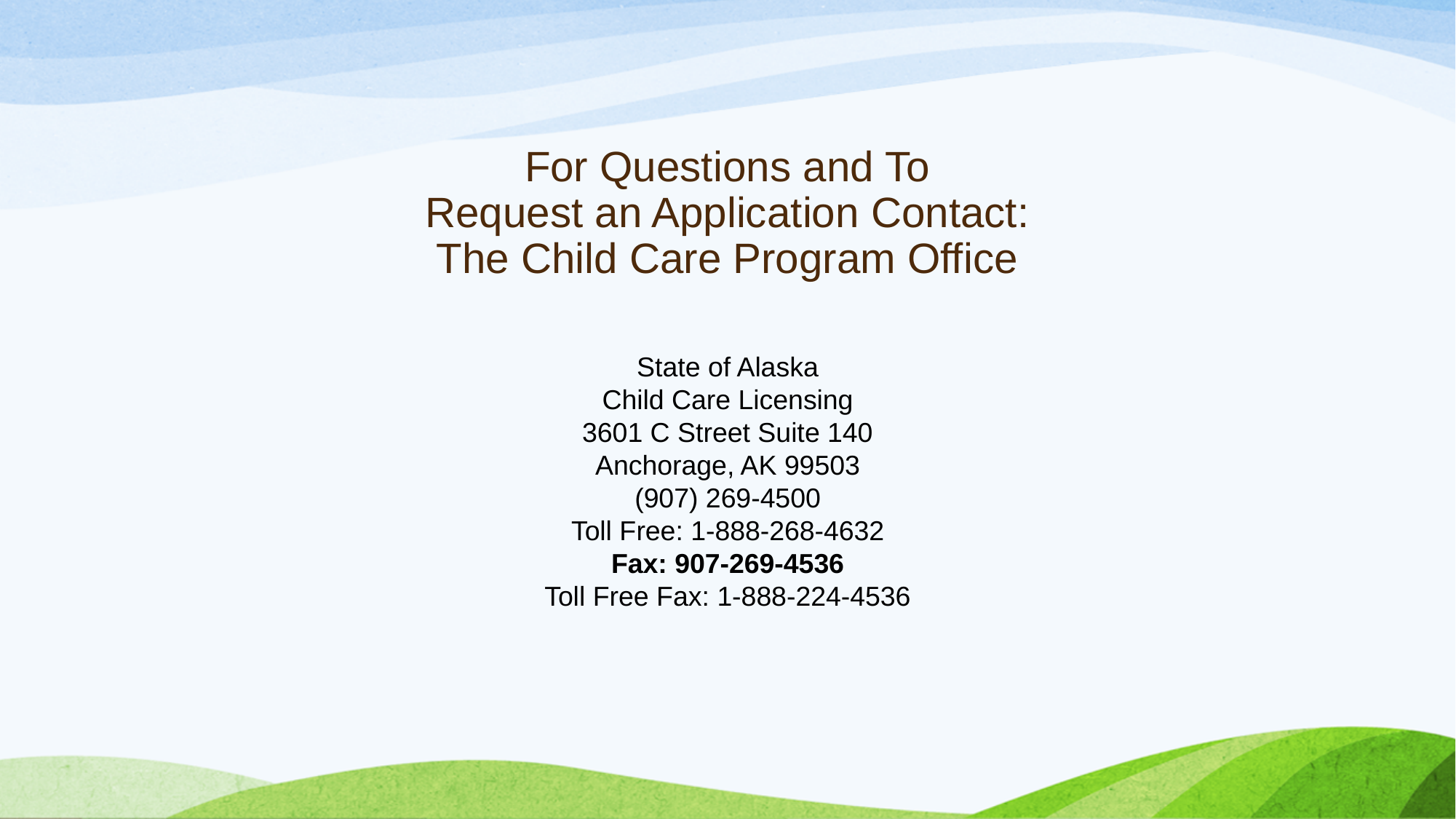

# For Questions and To Request an Application Contact: The Child Care Program Office
State of Alaska
Child Care Licensing
3601 C Street Suite 140
 Anchorage, AK 99503
(907) 269-4500
Toll Free: 1-888-268-4632
Fax: 907-269-4536
Toll Free Fax: 1-888-224-4536